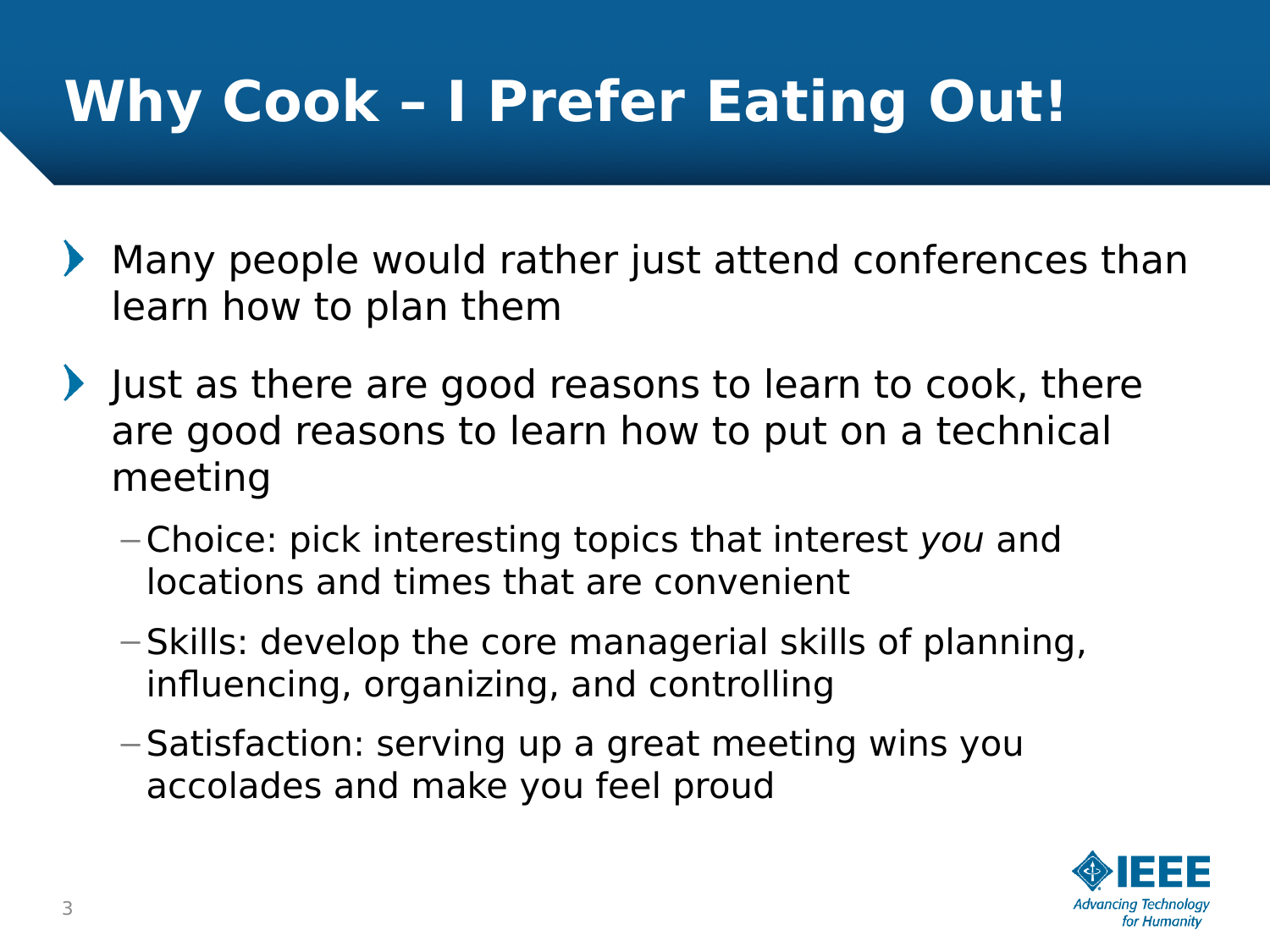

# Why Cook – I Prefer Eating Out!
Many people would rather just attend conferences than learn how to plan them
Just as there are good reasons to learn to cook, there are good reasons to learn how to put on a technical meeting
Choice: pick interesting topics that interest you and locations and times that are convenient
Skills: develop the core managerial skills of planning, influencing, organizing, and controlling
Satisfaction: serving up a great meeting wins you accolades and make you feel proud
3